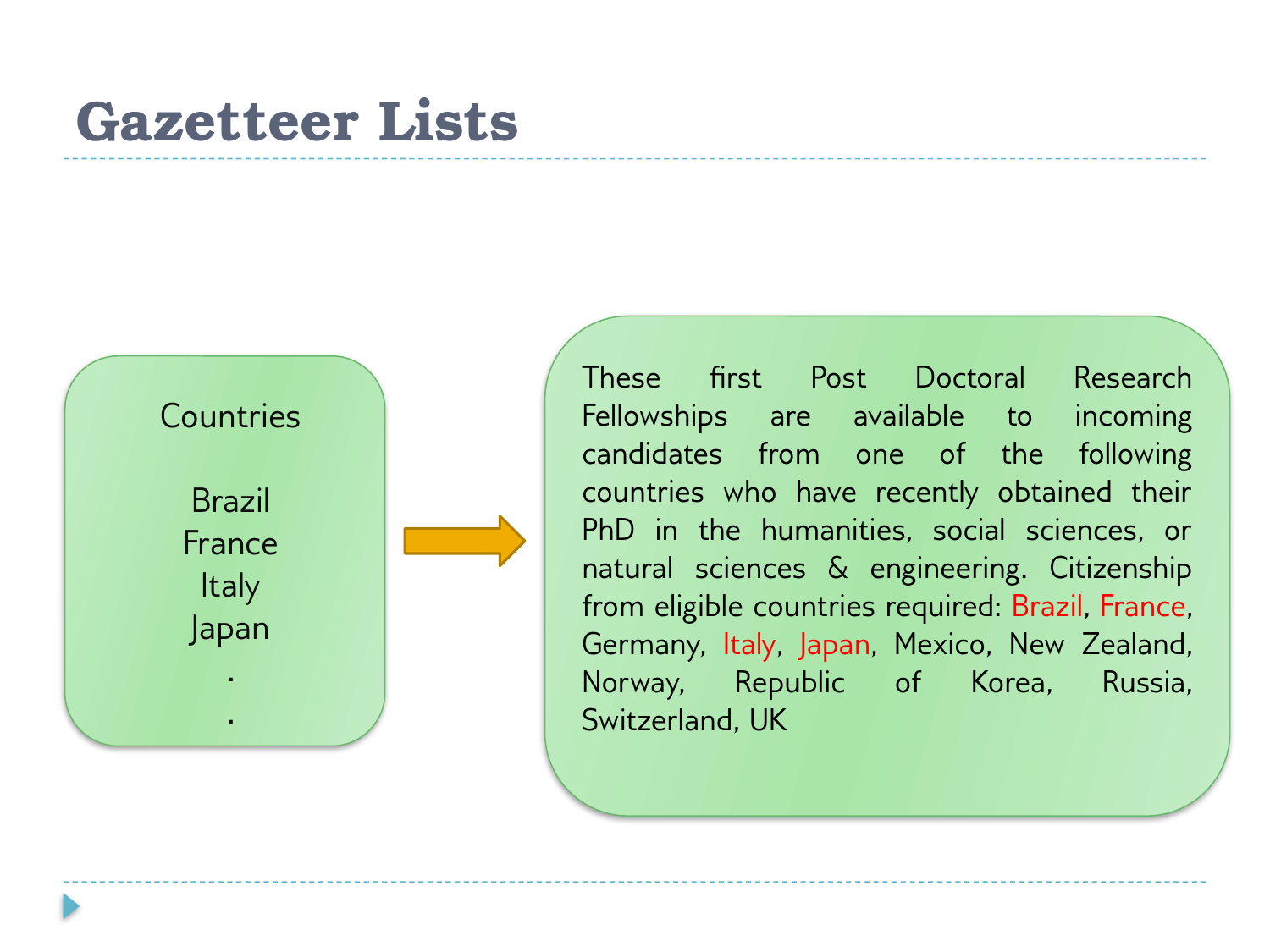

# Gazetteer Lists

These first Post Doctoral Research Fellowships are available to incoming candidates from one of the following countries who have recently obtained their PhD in the humanities, social sciences, or natural sciences & engineering. Citizenship from eligible countries required: Brazil, France, Germany, Italy, Japan, Mexico, New Zealand, Norway, Republic of Korea, Russia, Switzerland, UK

Countries

Brazil
France
Italy
Japan
.
.